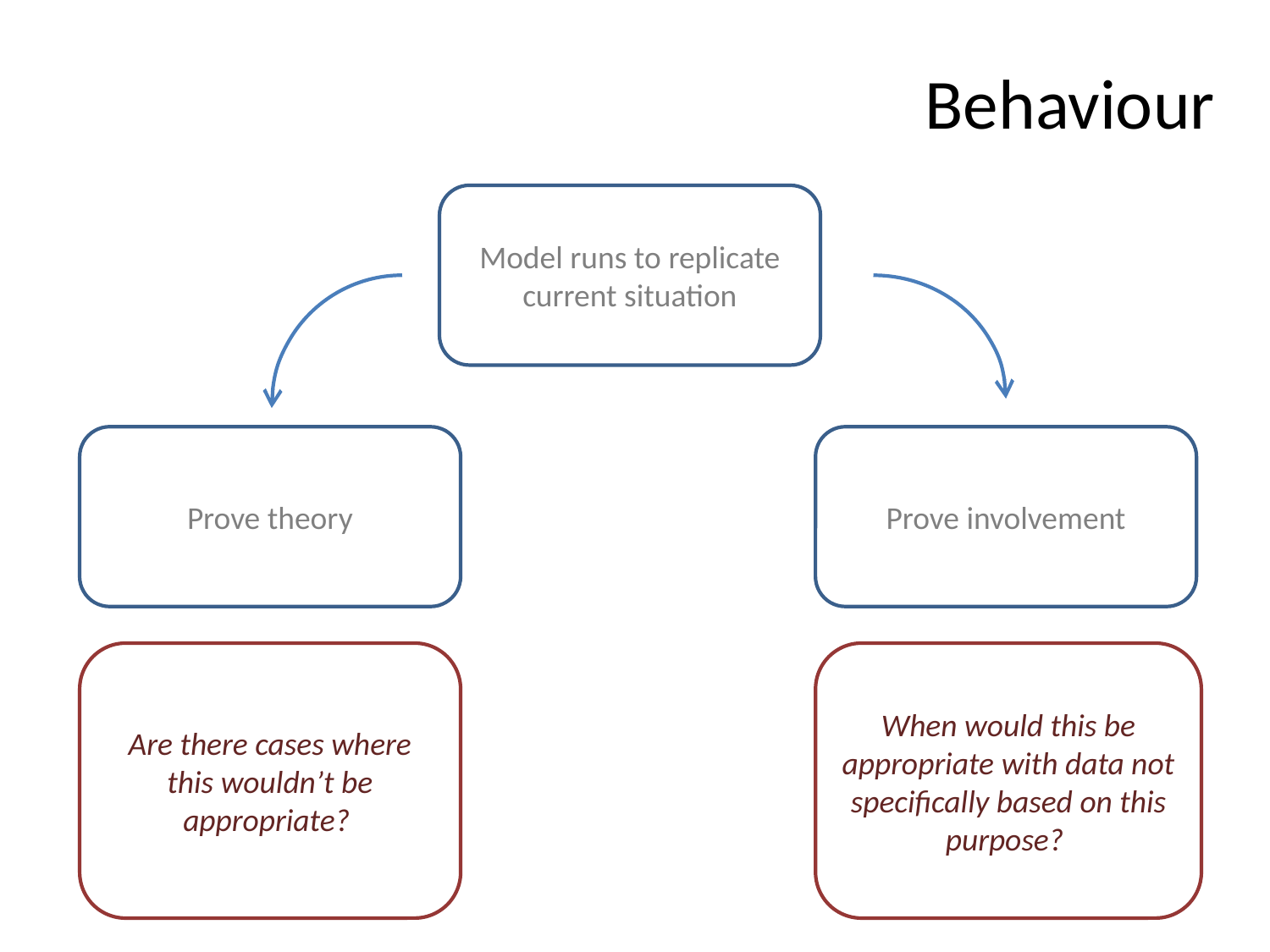

# Behaviour
Model runs to replicate current situation

Prove theory
Prove involvement
Are there cases where this wouldn’t be appropriate?
When would this be appropriate with data not specifically based on this purpose?